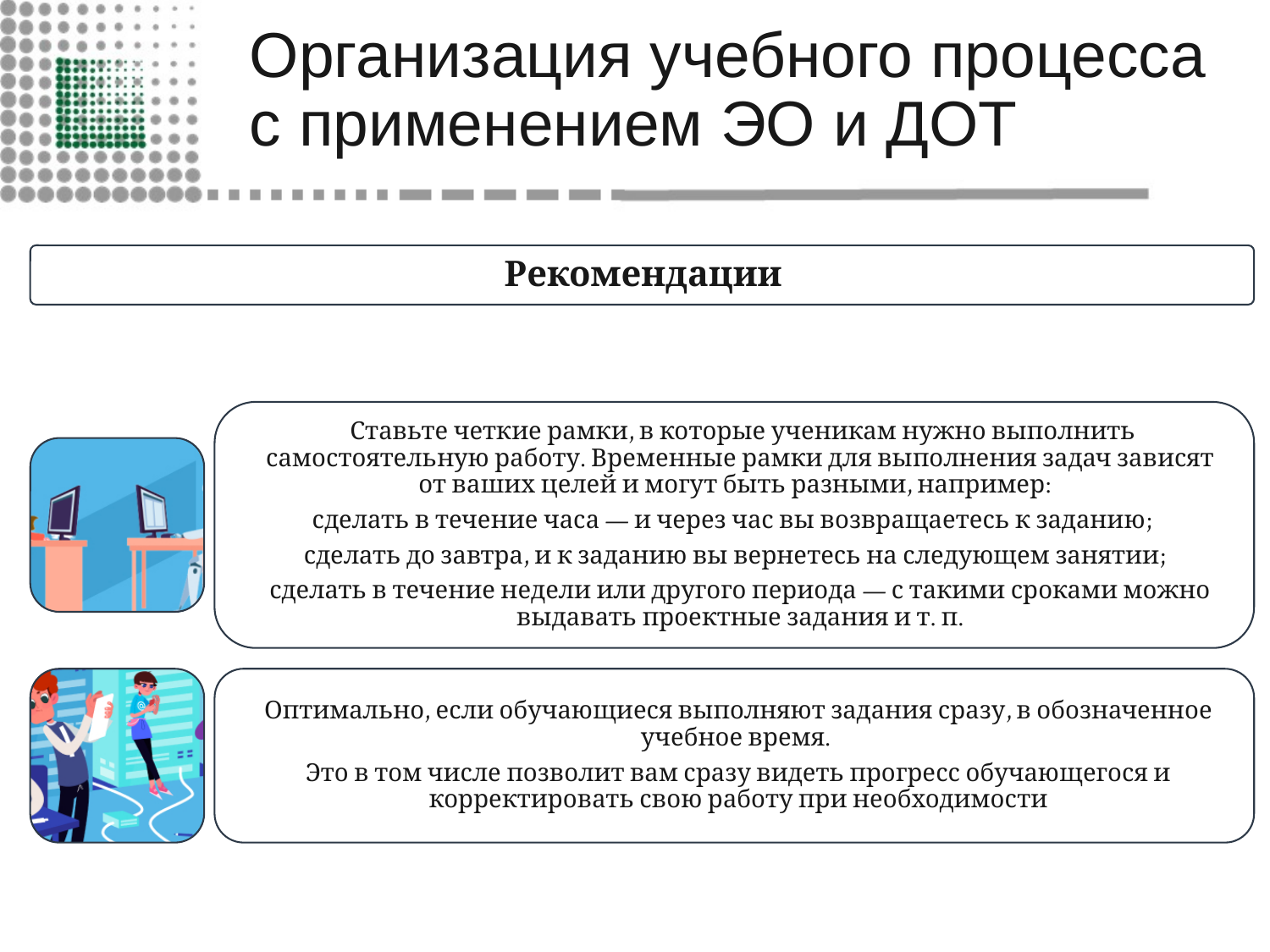

# Организация учебного процесса с применением ЭО и ДОТ
Рекомендации
 Ставьте четкие рамки, в которые ученикам нужно выполнить самостоятельную работу. Временные рамки для выполнения задач зависят от ваших целей и могут быть разными, например:
сделать в течение часа — и через час вы возвращаетесь к заданию;
сделать до завтра, и к заданию вы вернетесь на следующем занятии;
сделать в течение недели или другого периода — с такими сроками можно выдавать проектные задания и т. п.
Оптимально, если обучающиеся выполняют задания сразу, в обозначенное учебное время.
Это в том числе позволит вам сразу видеть прогресс обучающегося и корректировать свою работу при необходимости